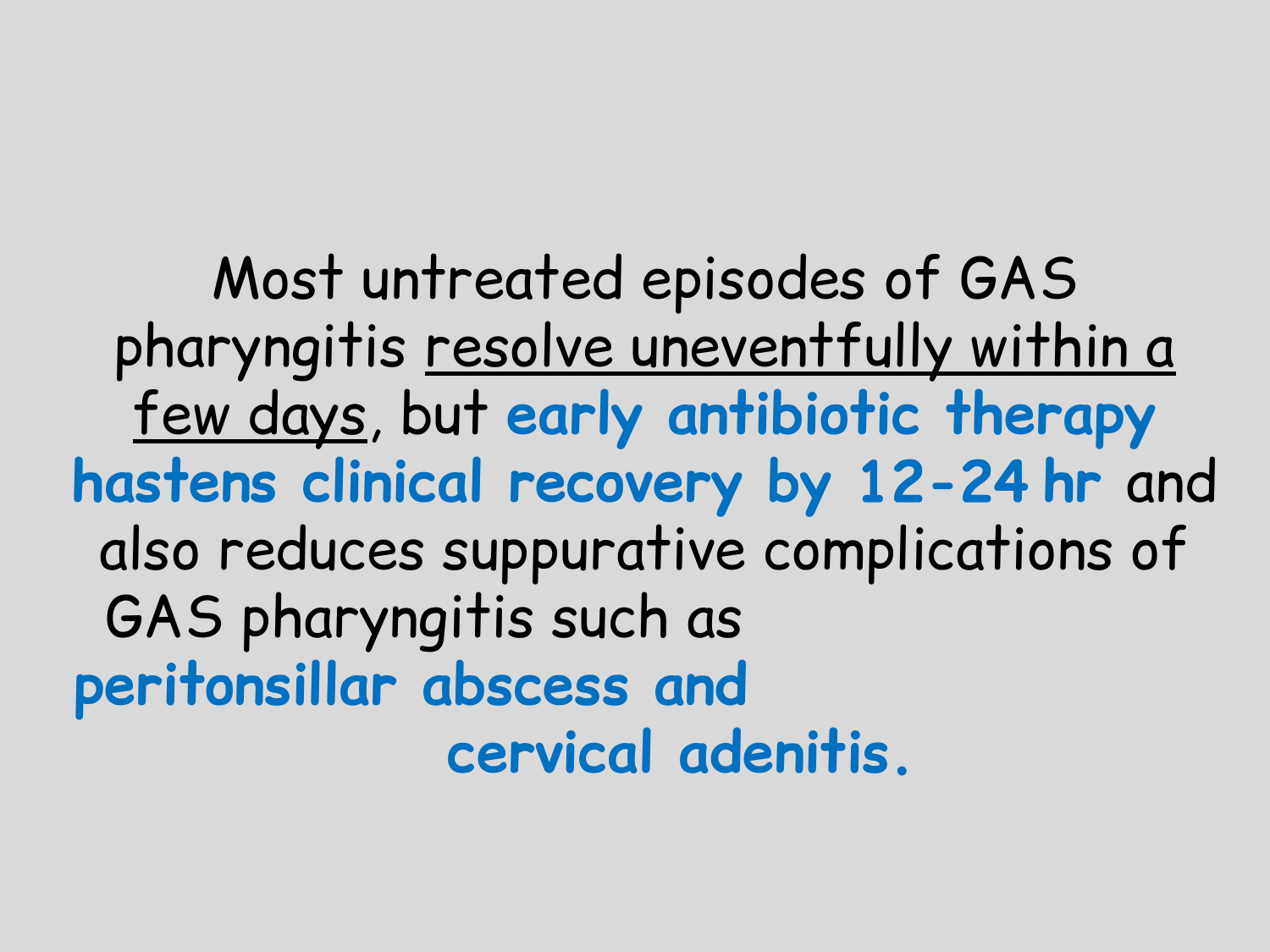

Most untreated episodes of GAS pharyngitis resolve uneventfully within a few days, but early antibiotic therapy hastens clinical recovery by 12-24 hr and also reduces suppurative complications of GAS pharyngitis such as                           peritonsillar abscess and                       cervical adenitis.